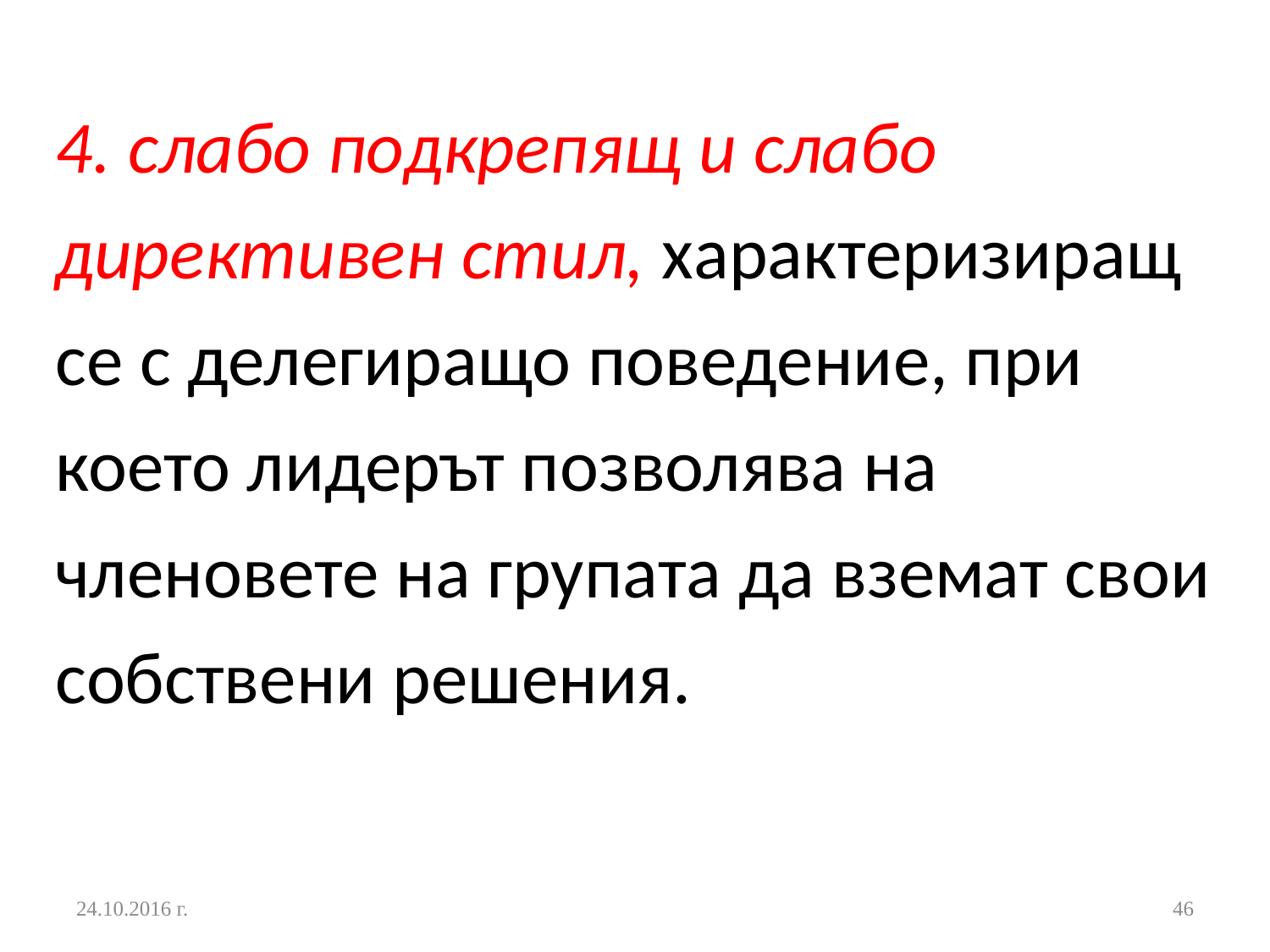

# 4. слабо подкрепящ и слабо директивен стил, характеризиращ се с делегиращо поведение, при което лидерът позволява на членовете на групата да вземат свои собствени решения.
24.10.2016 г.
46